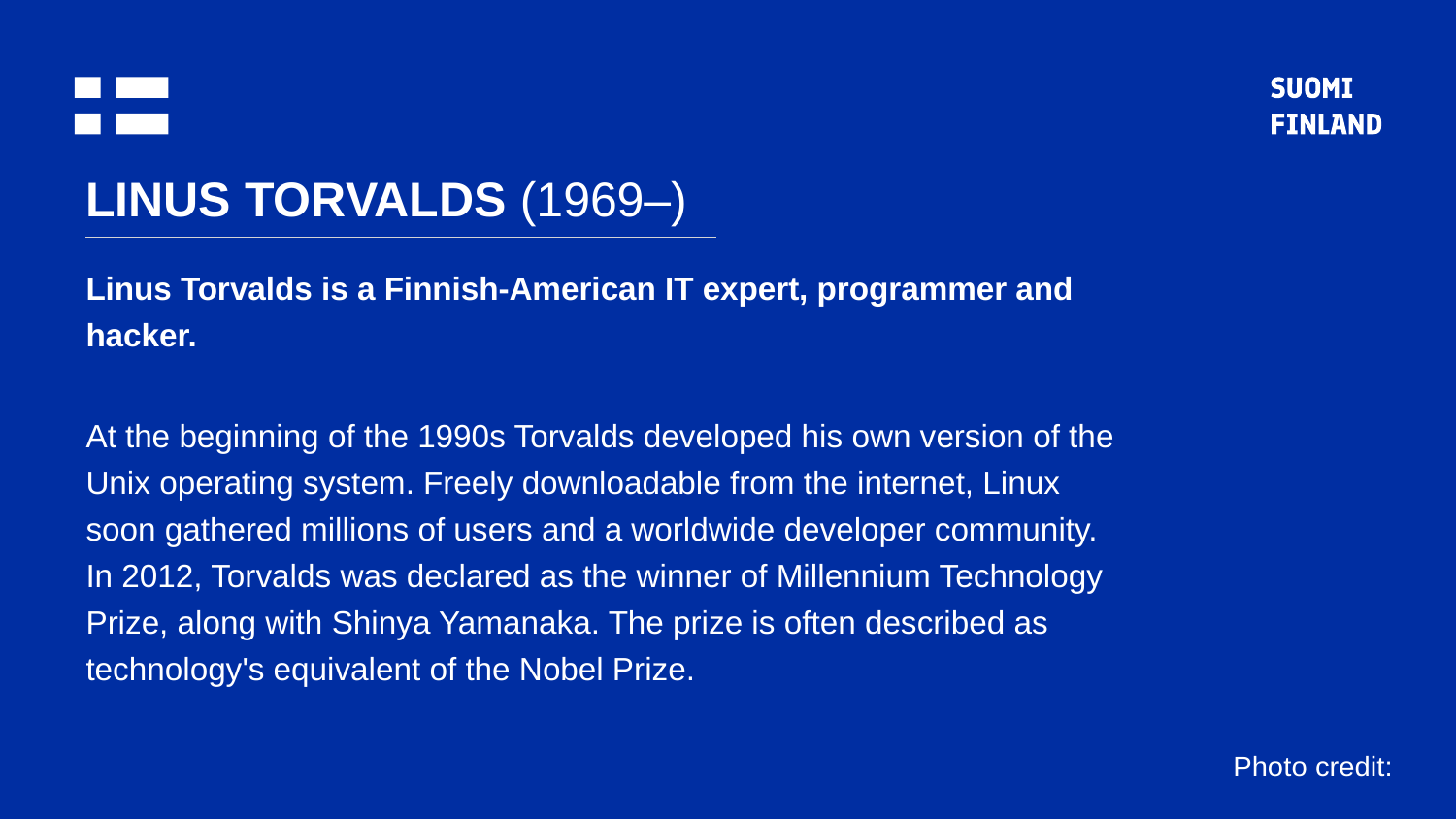

# LINUS TORVALDS (1969–)
Linus Torvalds is a Finnish-American IT expert, programmer and hacker.

At the beginning of the 1990s Torvalds developed his own version of the Unix operating system. Freely downloadable from the internet, Linux soon gathered millions of users and a worldwide developer community. In 2012, Torvalds was declared as the winner of Millennium Technology Prize, along with Shinya Yamanaka. The prize is often described as technology's equivalent of the Nobel Prize.
Photo credit: